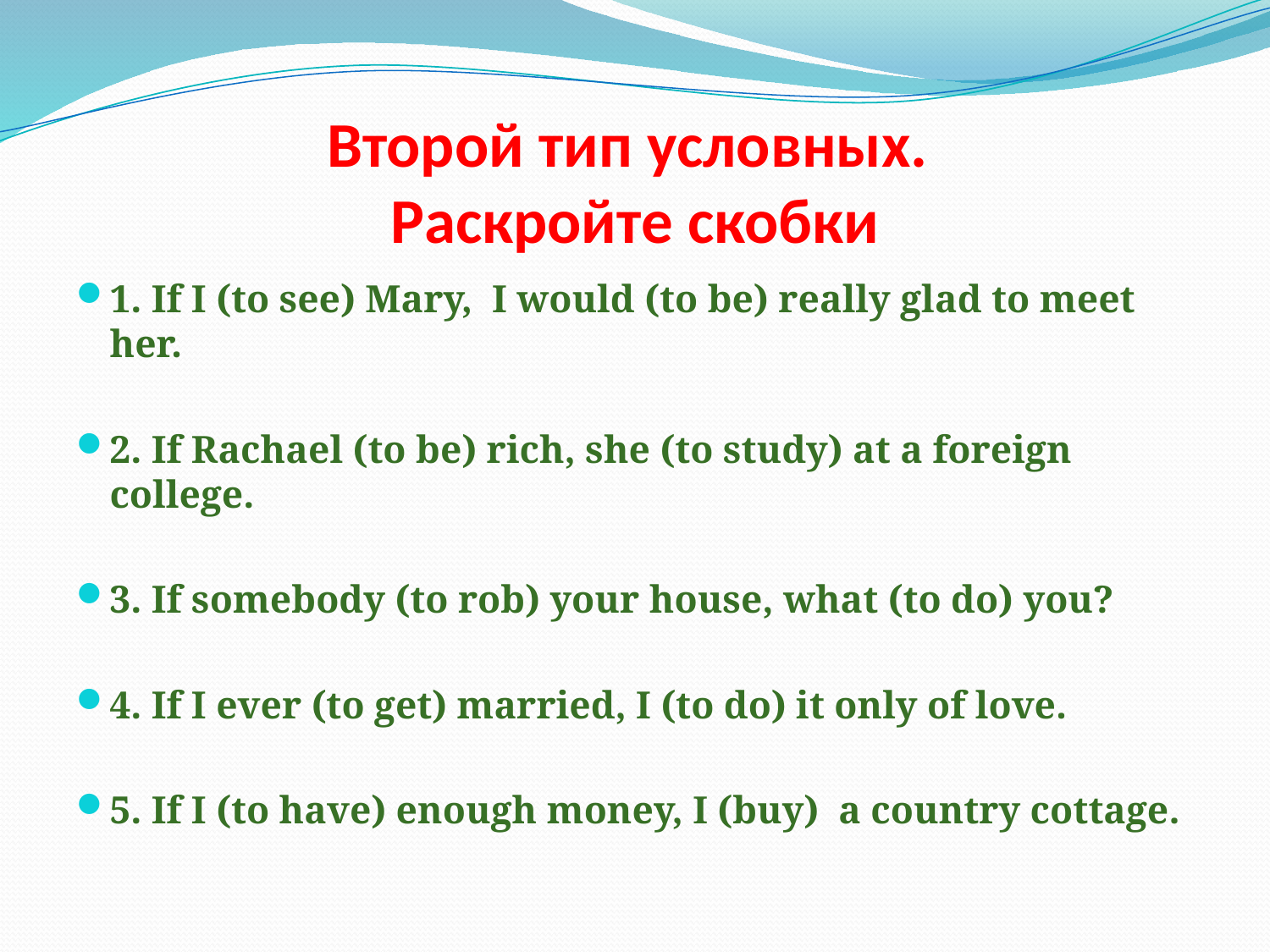

# Второй тип условных. Раскройте скобки
1. If I (to see) Mary,  I would (to be) really glad to meet her.

2. If Rachael (to be) rich, she (to study) at a foreign college.

3. If somebody (to rob) your house, what (to do) you?

4. If I ever (to get) married, I (to do) it only of love.

5. If I (to have) enough money, I (buy)  a country cottage.